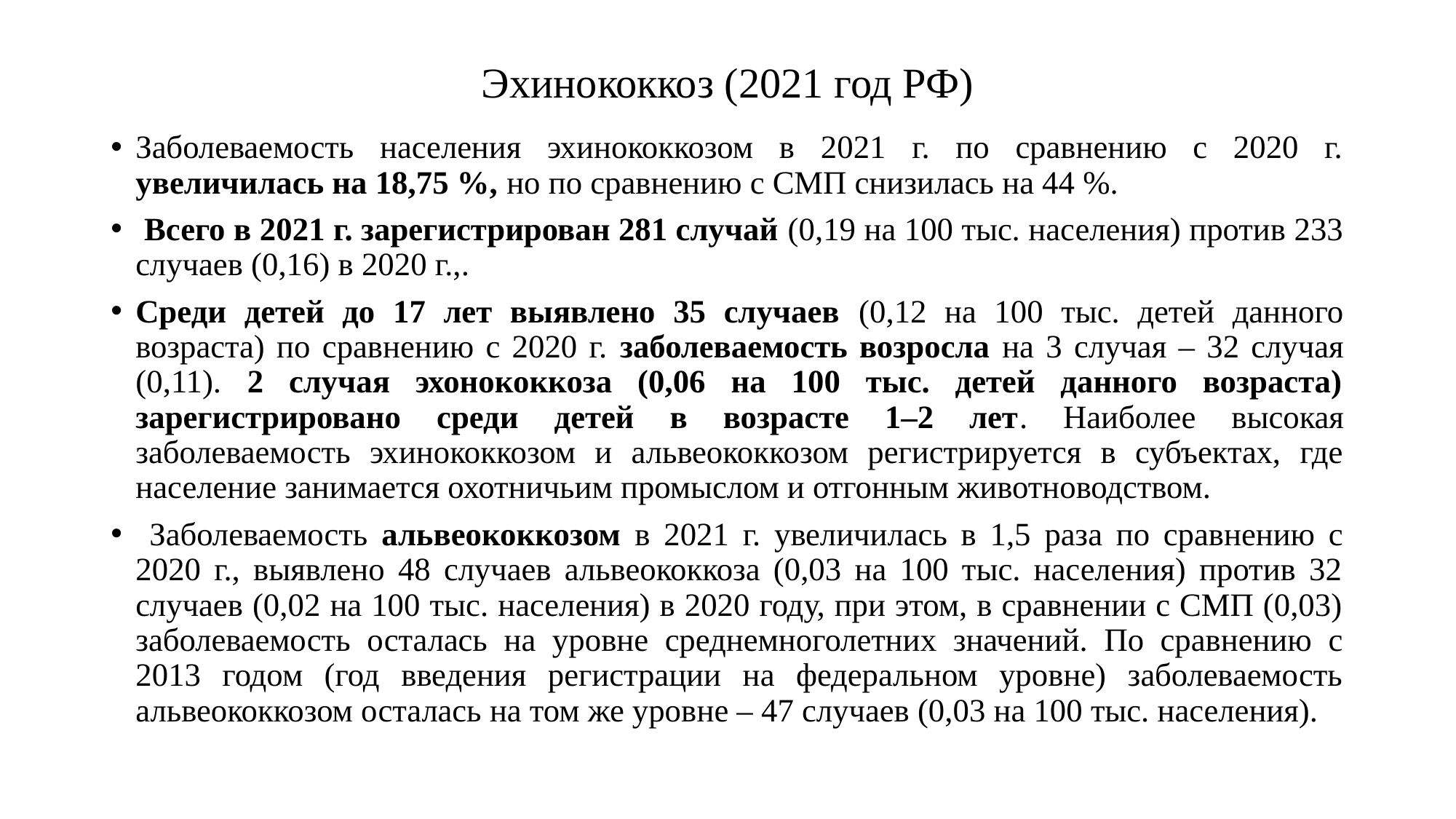

# Эхинококкоз (2021 год РФ)
Заболеваемость населения эхинококкозом в 2021 г. по сравнению с 2020 г. увеличилась на 18,75 %, но по сравнению с СМП снизилась на 44 %.
 Всего в 2021 г. зарегистрирован 281 случай (0,19 на 100 тыс. населения) против 233 случаев (0,16) в 2020 г.,.
Среди детей до 17 лет выявлено 35 случаев (0,12 на 100 тыс. детей данного возраста) по сравнению с 2020 г. заболеваемость возросла на 3 случая – 32 случая (0,11). 2 случая эхонококкоза (0,06 на 100 тыс. детей данного возраста) зарегистрировано среди детей в возрасте 1–2 лет. Наиболее высокая заболеваемость эхинококкозом и альвеококкозом регистрируется в субъектах, где население занимается охотничьим промыслом и отгонным животноводством.
 Заболеваемость альвеококкозом в 2021 г. увеличилась в 1,5 раза по сравнению с 2020 г., выявлено 48 случаев альвеококкоза (0,03 на 100 тыс. населения) против 32 случаев (0,02 на 100 тыс. населения) в 2020 году, при этом, в сравнении с СМП (0,03) заболеваемость осталась на уровне среднемноголетних значений. По сравнению с 2013 годом (год введения регистрации на федеральном уровне) заболеваемость альвеококкозом осталась на том же уровне – 47 случаев (0,03 на 100 тыс. населения).